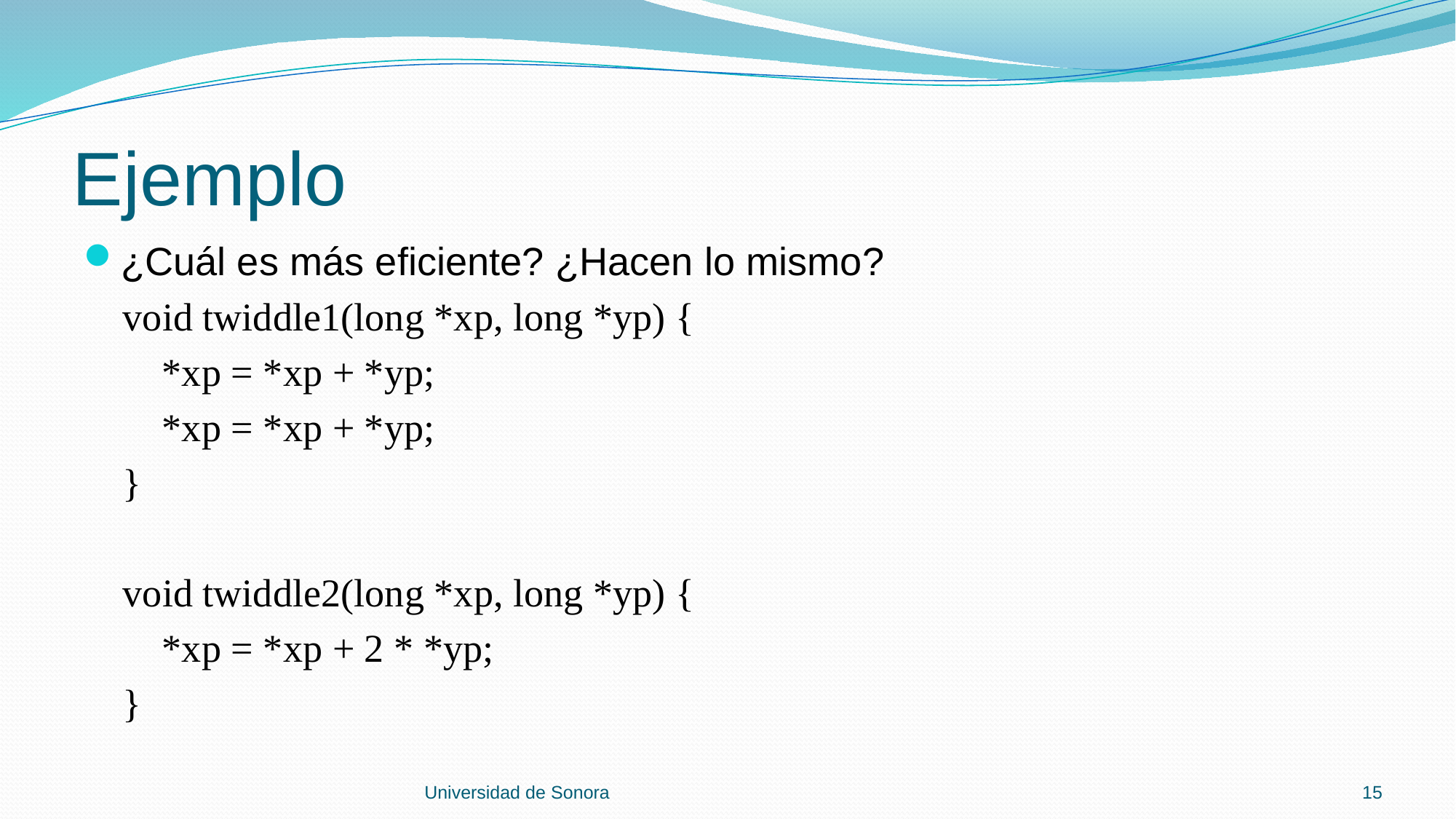

# Ejemplo
¿Cuál es más eficiente? ¿Hacen lo mismo?
    void twiddle1(long *xp, long *yp) {
        *xp = *xp + *yp;
        *xp = *xp + *yp;
    }

    void twiddle2(long *xp, long *yp) {
        *xp = *xp + 2 * *yp;
    }

Universidad de Sonora
15